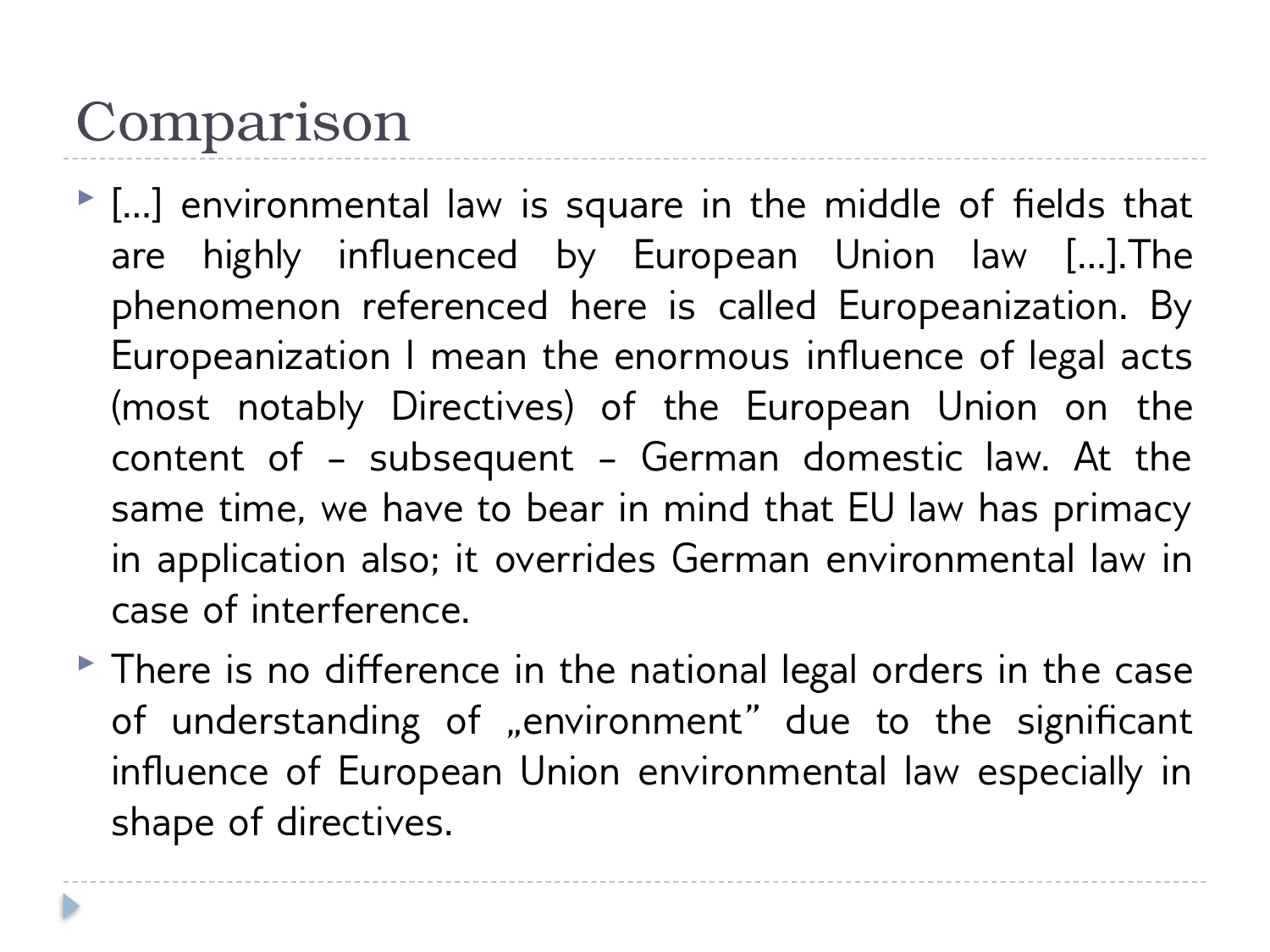

# Comparison
[…] environmental law is square in the middle of fields that are highly influenced by European Union law […].The phenomenon referenced here is called Europeanization. By Europeanization I mean the enormous influence of legal acts (most notably Directives) of the European Union on the content of – subsequent – German domestic law. At the same time, we have to bear in mind that EU law has primacy in application also; it overrides German environmental law in case of interference.
There is no difference in the national legal orders in the case of understanding of „environment” due to the significant influence of European Union environmental law especially in shape of directives.